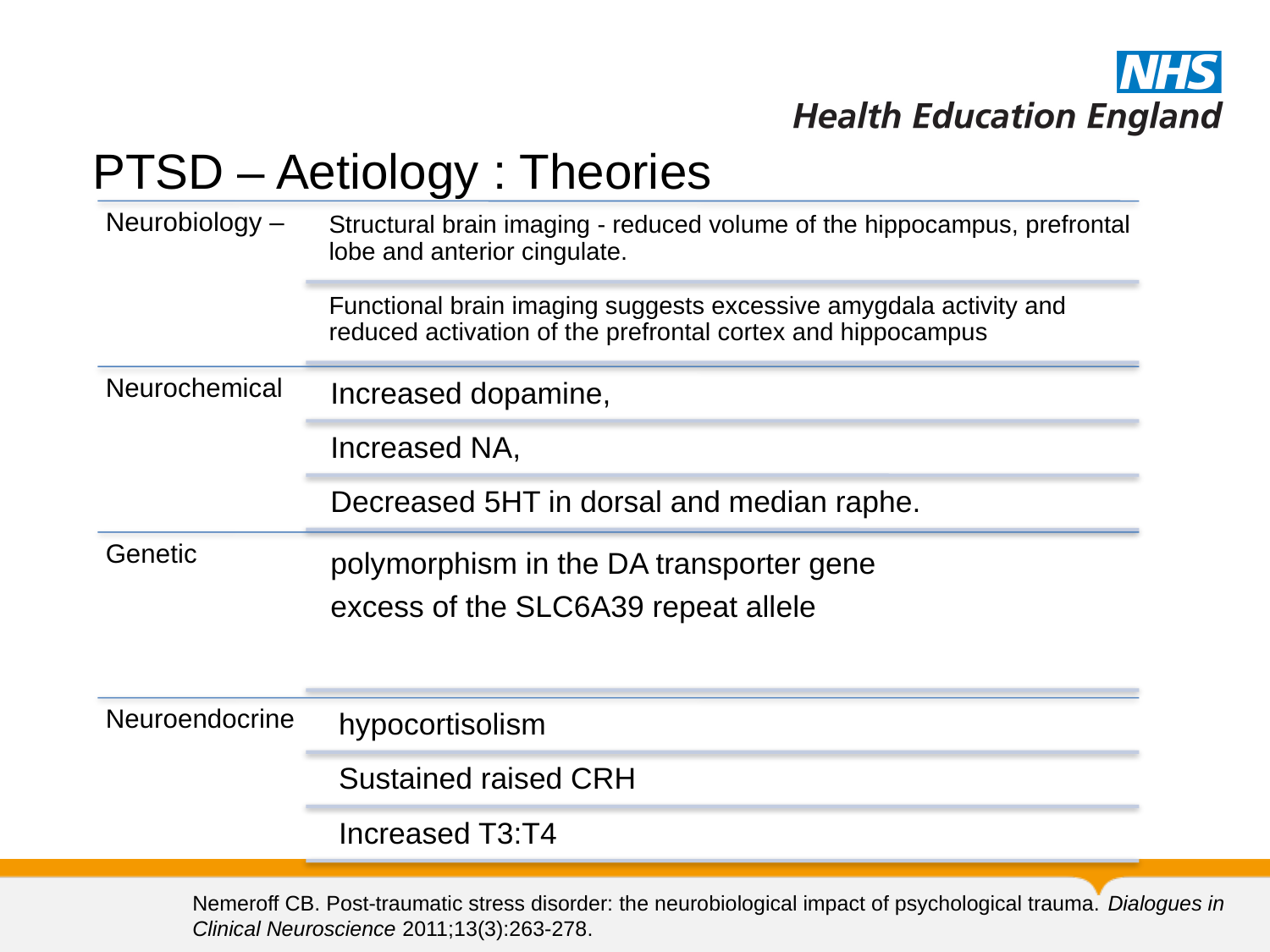

# PTSD – Aetiology : Theories
Neurobiology –
Structural brain imaging - reduced volume of the hippocampus, prefrontal lobe and anterior cingulate.
Functional brain imaging suggests excessive amygdala activity and reduced activation of the prefrontal cortex and hippocampus
Neurochemical
Increased dopamine,
Increased NA,
Decreased 5HT in dorsal and median raphe.
Genetic
polymorphism in the DA transporter gene
excess of the SLC6A39 repeat allele
Neuroendocrine
 hypocortisolism
 Sustained raised CRH
 Increased T3:T4
Nemeroff CB. Post-traumatic stress disorder: the neurobiological impact of psychological trauma. Dialogues in Clinical Neuroscience 2011;13(3):263-278.